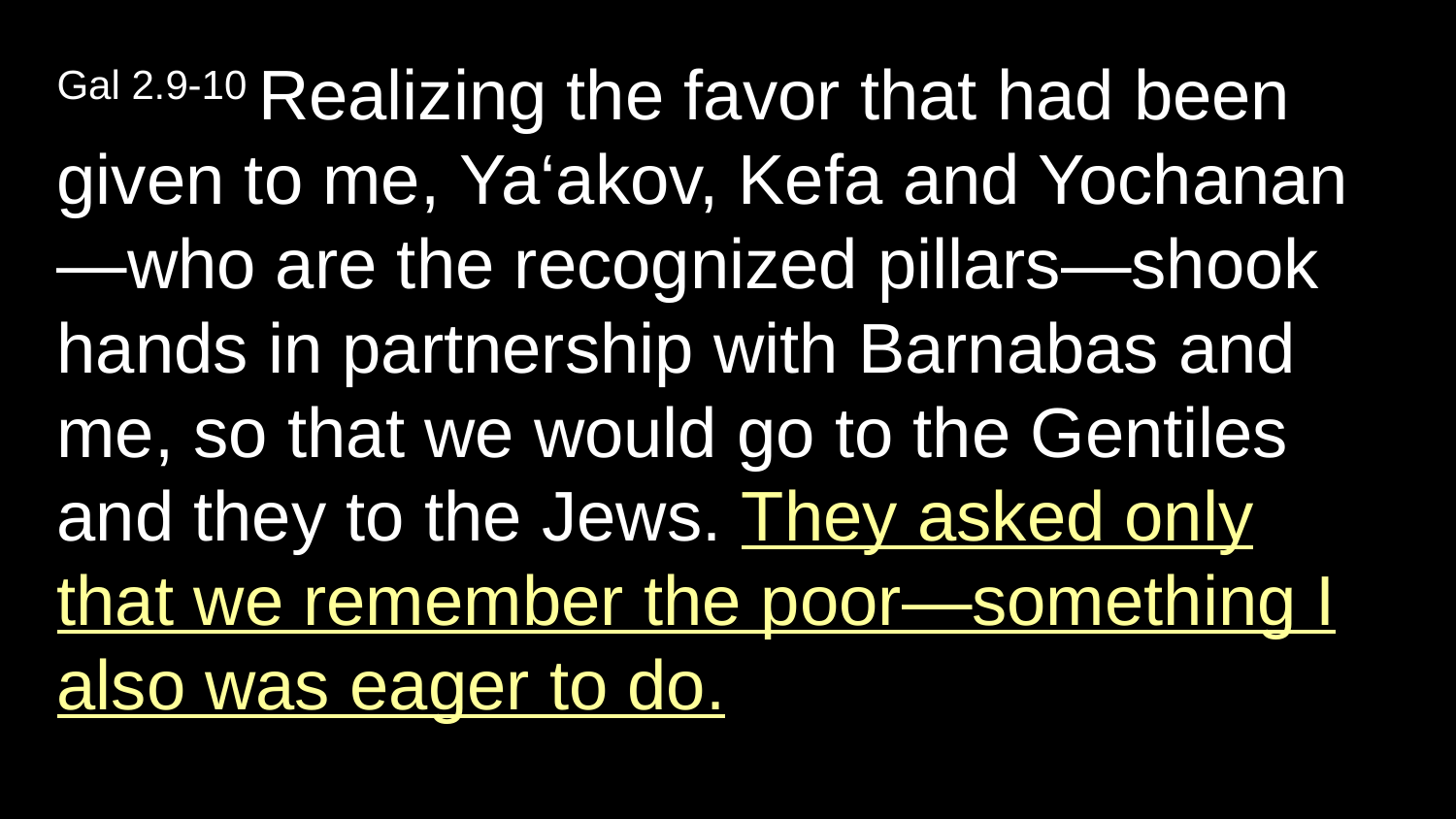

Gal 2.9-10 Realizing the favor that had been given to me, Ya‘akov, Kefa and Yochanan—who are the recognized pillars—shook hands in partnership with Barnabas and me, so that we would go to the Gentiles and they to the Jews. They asked only that we remember the poor—something I also was eager to do.